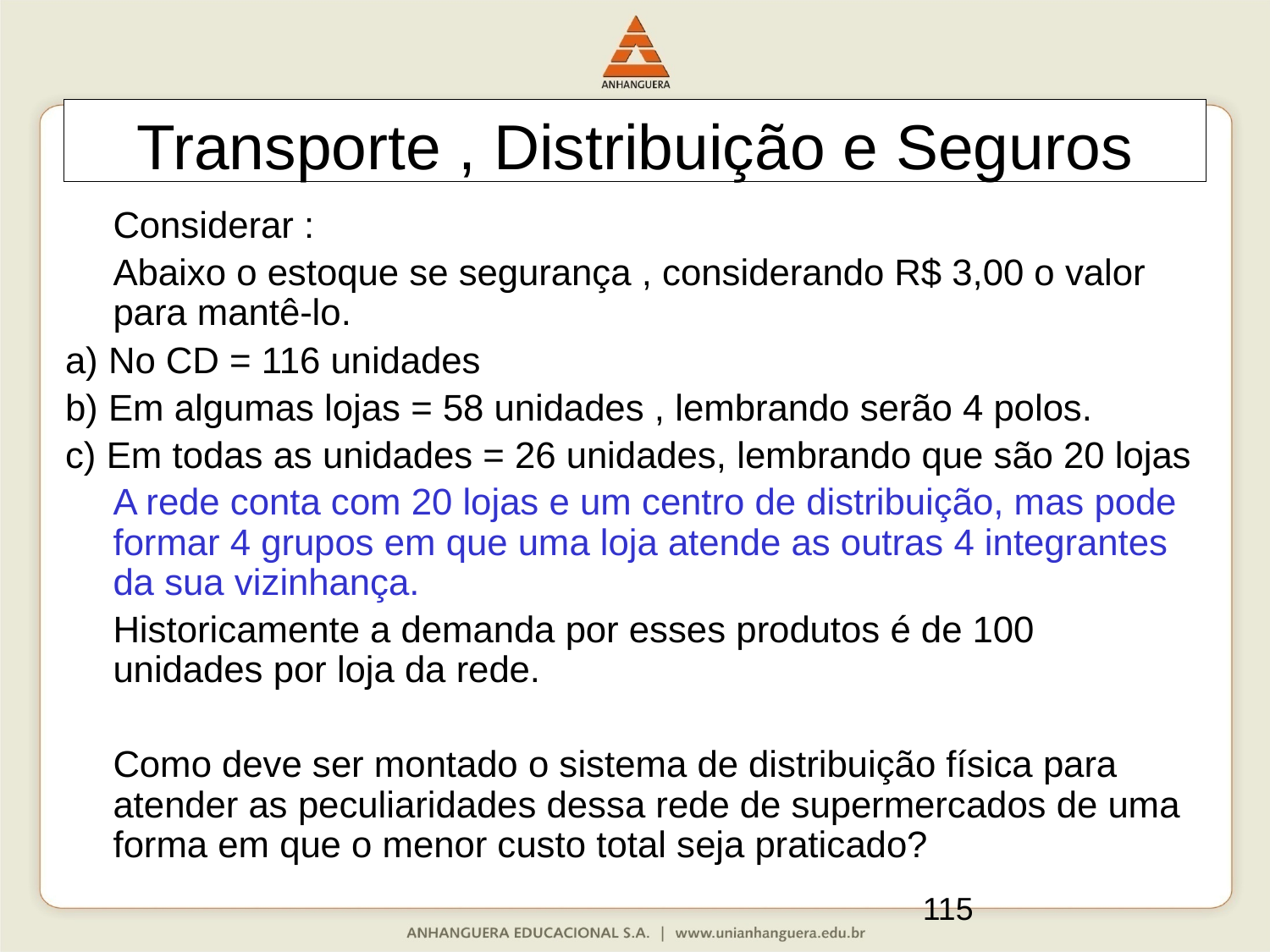

Transporte , Distribuição e Seguros
 	Considerar :
	Abaixo o estoque se segurança , considerando R$ 3,00 o valor para mantê-lo.
a) No CD = 116 unidades
b) Em algumas lojas = 58 unidades , lembrando serão 4 polos.
c) Em todas as unidades = 26 unidades, lembrando que são 20 lojas
	A rede conta com 20 lojas e um centro de distribuição, mas pode formar 4 grupos em que uma loja atende as outras 4 integrantes da sua vizinhança.
	Historicamente a demanda por esses produtos é de 100 unidades por loja da rede.

	Como deve ser montado o sistema de distribuição física para atender as peculiaridades dessa rede de supermercados de uma forma em que o menor custo total seja praticado?
115